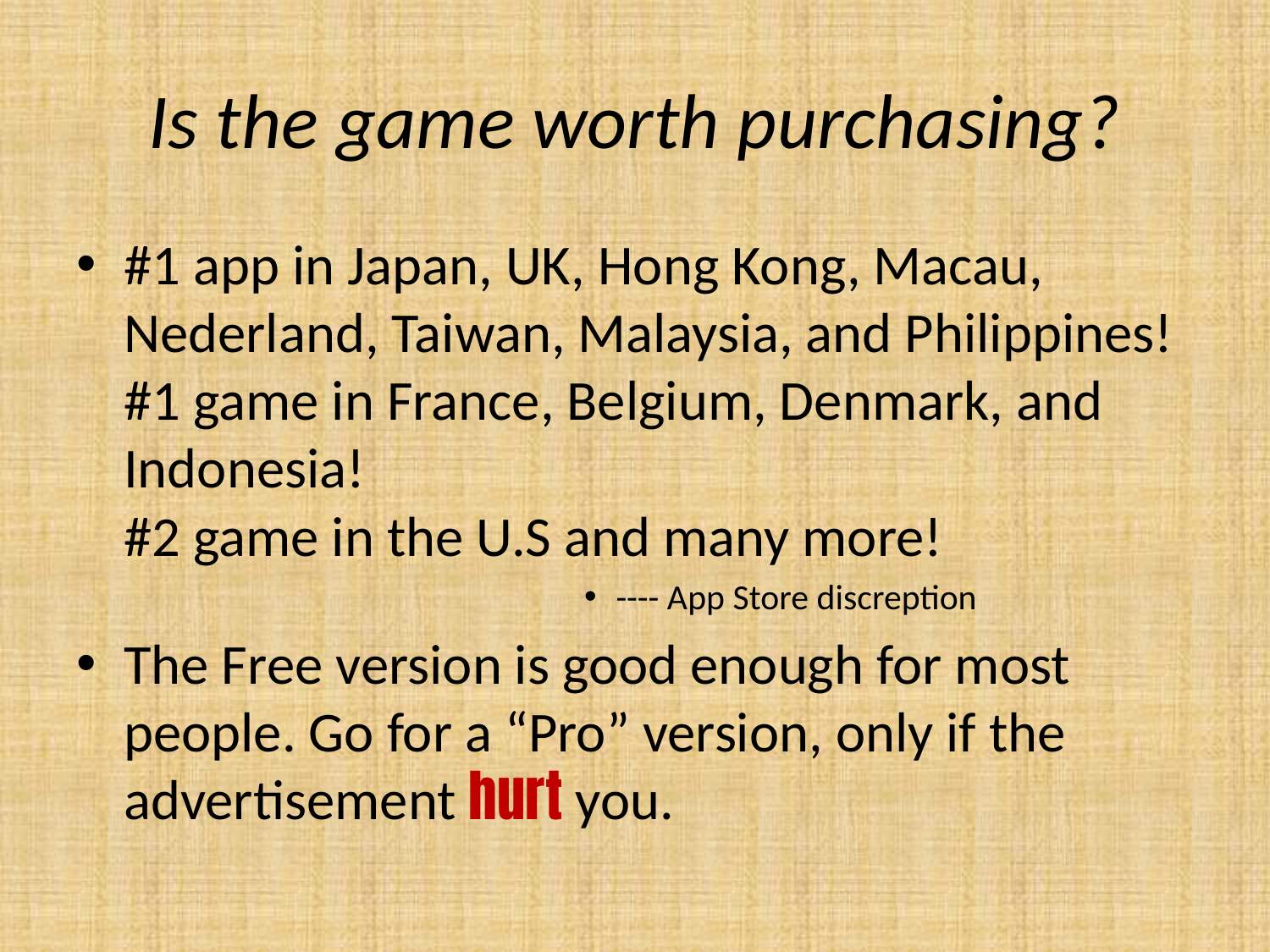

# Is the game worth purchasing?
#1 app in Japan, UK, Hong Kong, Macau, Nederland, Taiwan, Malaysia, and Philippines!
#1 game in France, Belgium, Denmark, and Indonesia!
#2 game in the U.S and many more!
---- App Store discreption
The Free version is good enough for most people. Go for a “Pro” version, only if the advertisement hurt you.